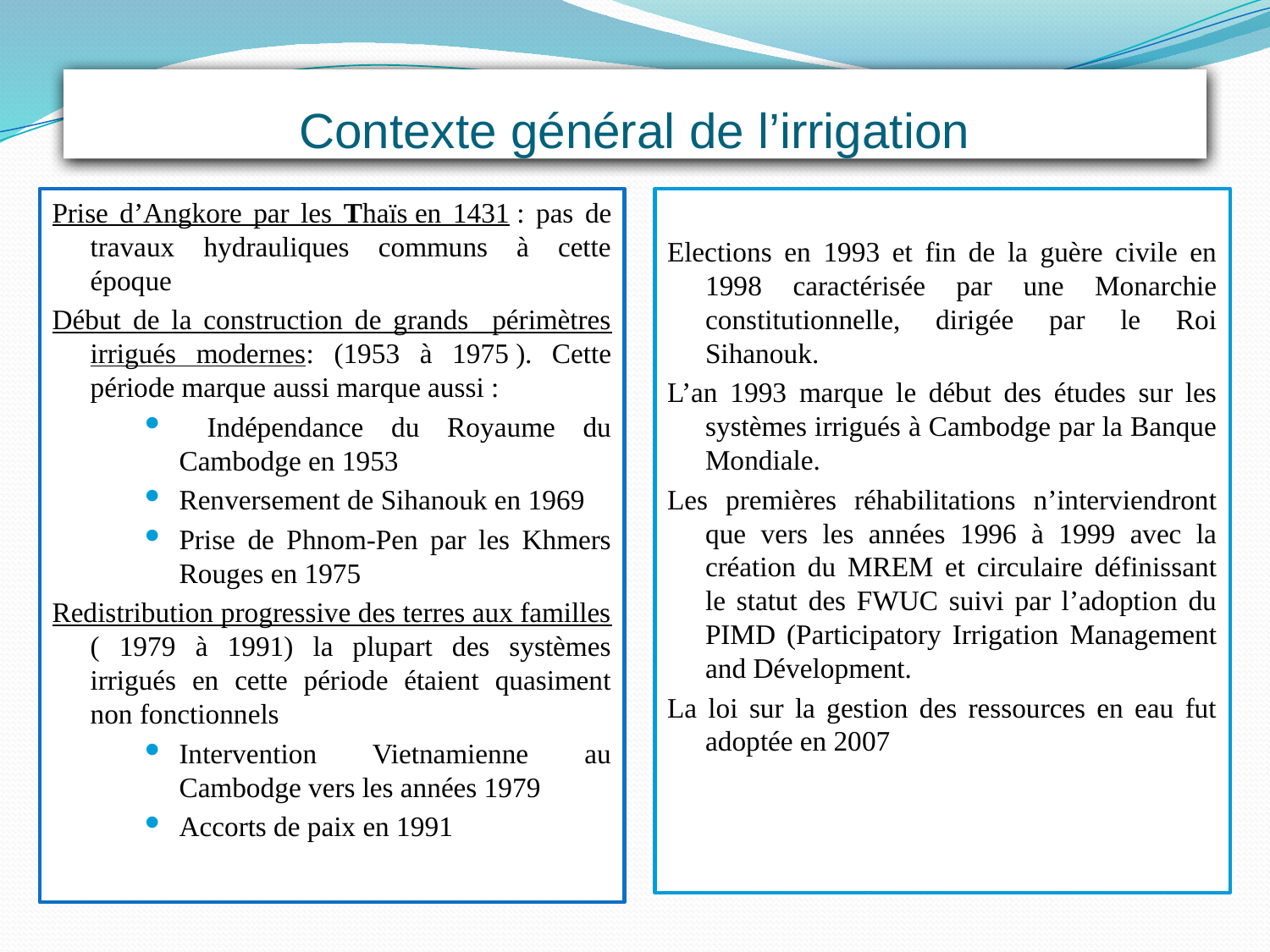

# Contexte général de l’irrigation
Prise d’Angkore par les Thaïs en 1431 : pas de travaux hydrauliques communs à cette époque
Début de la construction de grands  périmètres irrigués modernes: (1953 à 1975 ). Cette période marque aussi marque aussi :
 Indépendance du Royaume du Cambodge en 1953
Renversement de Sihanouk en 1969
Prise de Phnom-Pen par les Khmers Rouges en 1975
Redistribution progressive des terres aux familles ( 1979 à 1991) la plupart des systèmes irrigués en cette période étaient quasiment non fonctionnels
Intervention Vietnamienne au Cambodge vers les années 1979
Accorts de paix en 1991

Elections en 1993 et fin de la guère civile en 1998 caractérisée par une Monarchie constitutionnelle, dirigée par le Roi Sihanouk.
L’an 1993 marque le début des études sur les systèmes irrigués à Cambodge par la Banque Mondiale.
Les premières réhabilitations n’interviendront que vers les années 1996 à 1999 avec la création du MREM et circulaire définissant le statut des FWUC suivi par l’adoption du PIMD (Participatory Irrigation Management and Dévelopment.
La loi sur la gestion des ressources en eau fut adoptée en 2007